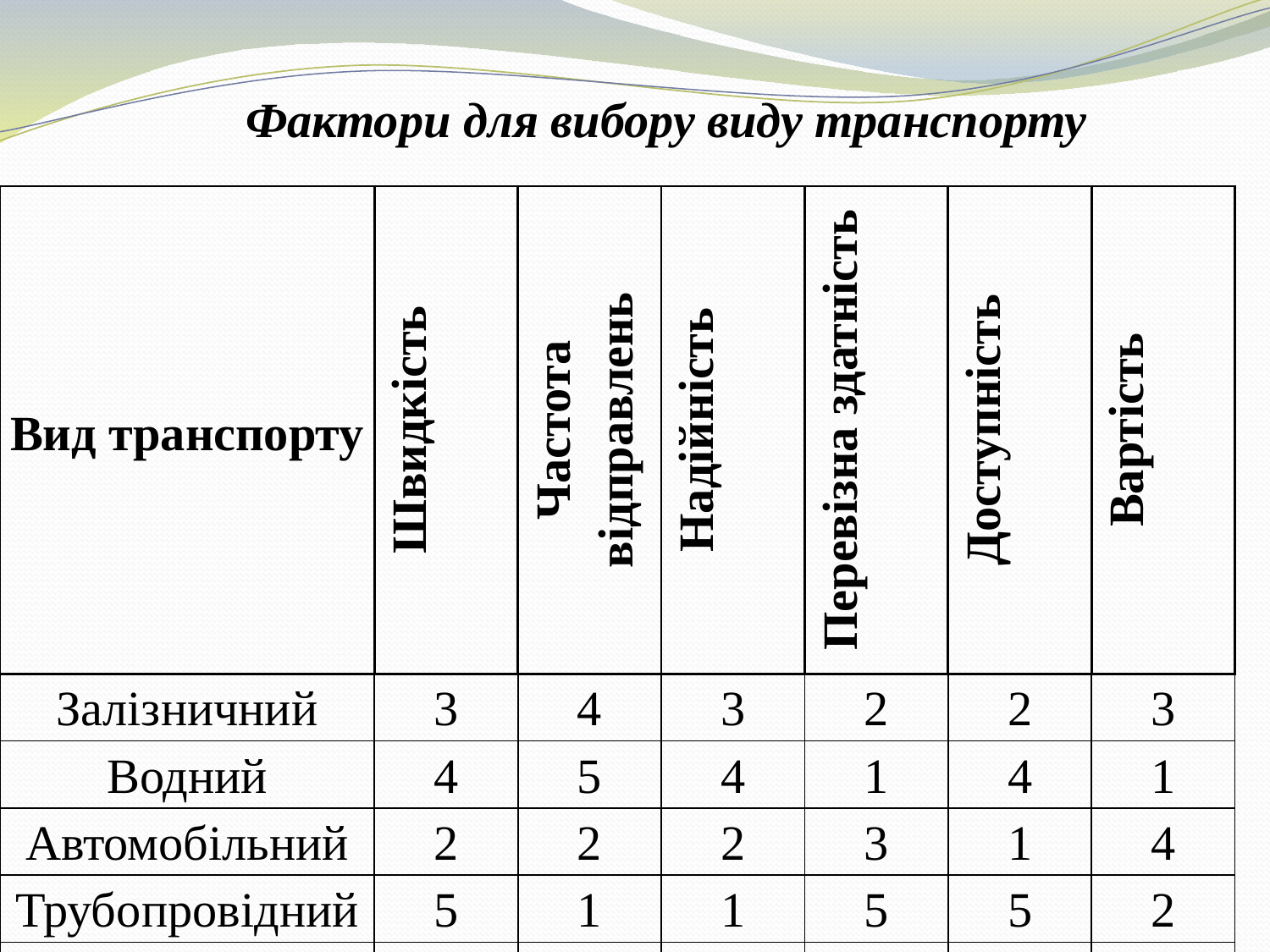

Фактори для вибору виду транспорту

| Вид транспорту | Швидкість | Частота відправлень | Надійність | Перевізна здатність | Доступність | Вартість |
| --- | --- | --- | --- | --- | --- | --- |
| Залізничний | 3 | 4 | 3 | 2 | 2 | 3 |
| Водний | 4 | 5 | 4 | 1 | 4 | 1 |
| Автомобільний | 2 | 2 | 2 | 3 | 1 | 4 |
| Трубопровідний | 5 | 1 | 1 | 5 | 5 | 2 |
| Повітряний | 1 | 3 | 5 | 4 | 3 | 5 |